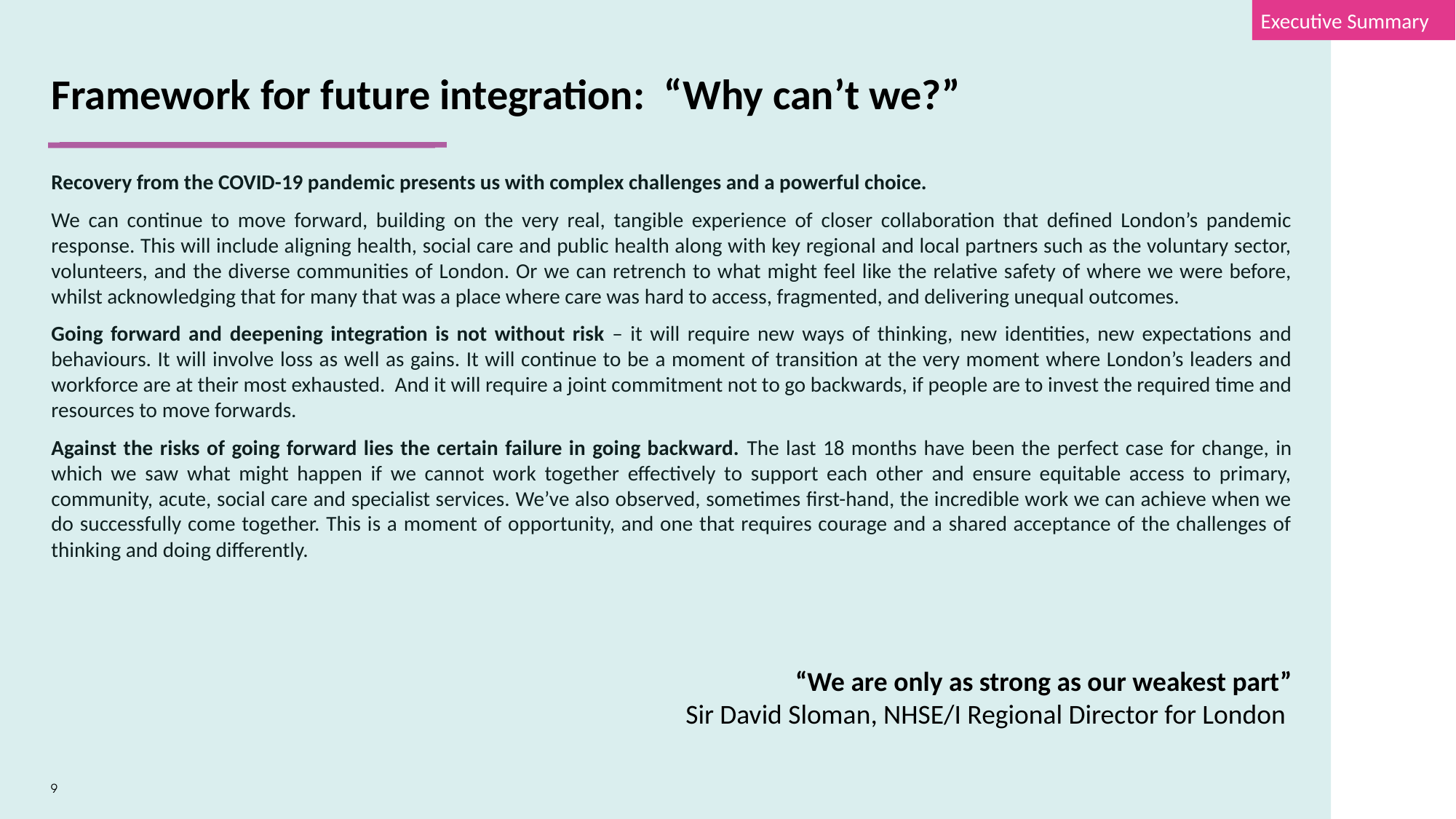

Executive Summary
Framework for future integration:  “Why can’t we?”

Recovery from the COVID-19 pandemic presents us with complex challenges and a powerful choice.
We can continue to move forward, building on the very real, tangible experience of closer collaboration that defined London’s pandemic response. This will include aligning health, social care and public health along with key regional and local partners such as the voluntary sector, volunteers, and the diverse communities of London. Or we can retrench to what might feel like the relative safety of where we were before, whilst acknowledging that for many that was a place where care was hard to access, fragmented, and delivering unequal outcomes.
Going forward and deepening integration is not without risk – it will require new ways of thinking, new identities, new expectations and behaviours. It will involve loss as well as gains. It will continue to be a moment of transition at the very moment where London’s leaders and workforce are at their most exhausted.  And it will require a joint commitment not to go backwards, if people are to invest the required time and resources to move forwards.
Against the risks of going forward lies the certain failure in going backward. The last 18 months have been the perfect case for change, in which we saw what might happen if we cannot work together effectively to support each other and ensure equitable access to primary, community, acute, social care and specialist services. We’ve also observed, sometimes first-hand, the incredible work we can achieve when we do successfully come together. This is a moment of opportunity, and one that requires courage and a shared acceptance of the challenges of thinking and doing differently.

“We are only as strong as our weakest part”
Sir David Sloman, NHSE/I Regional Director for London